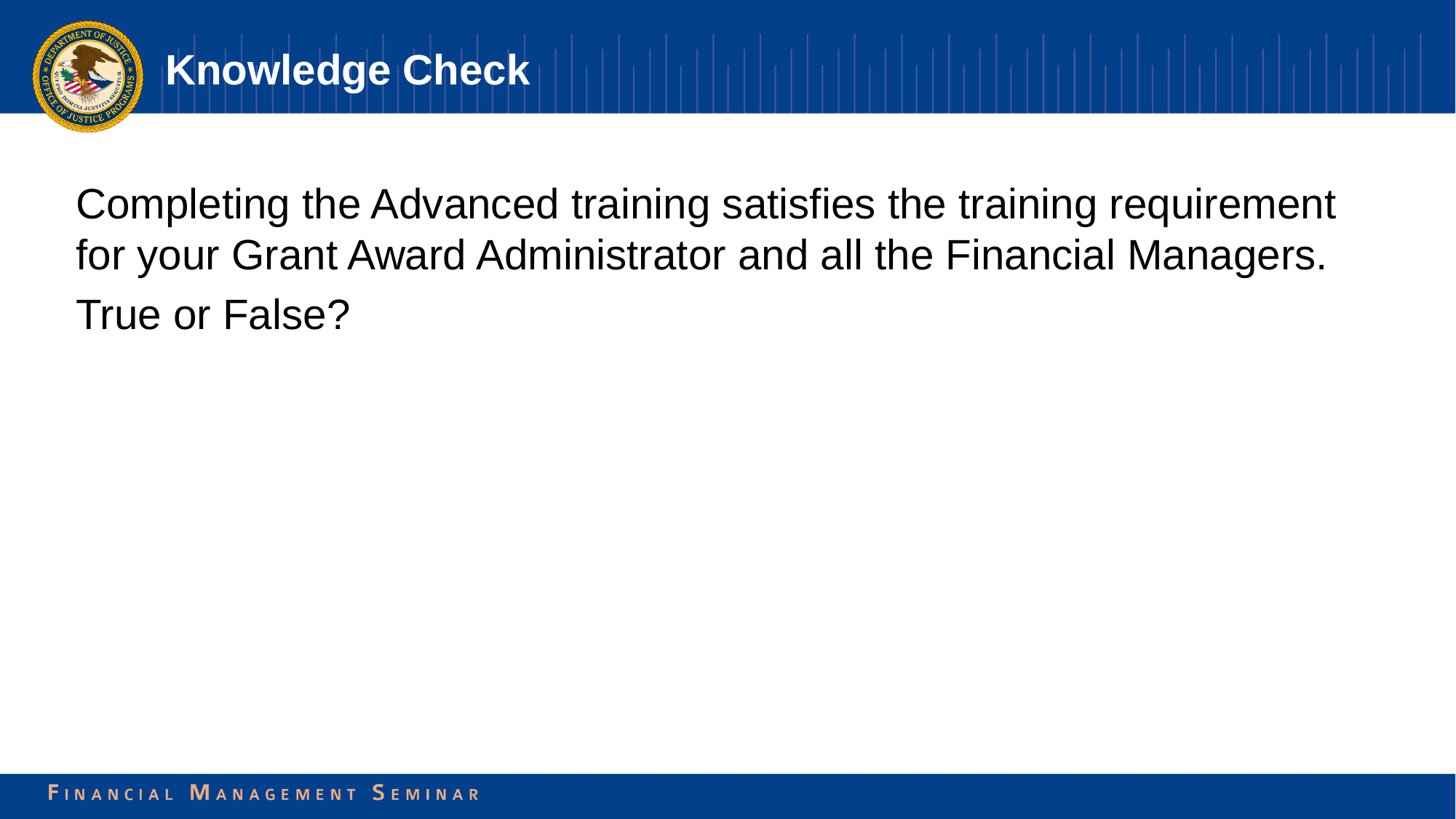

Knowledge Check
Completing the Advanced training satisfies the training requirement for your Grant Award Administrator and all the Financial Managers.
True or False?